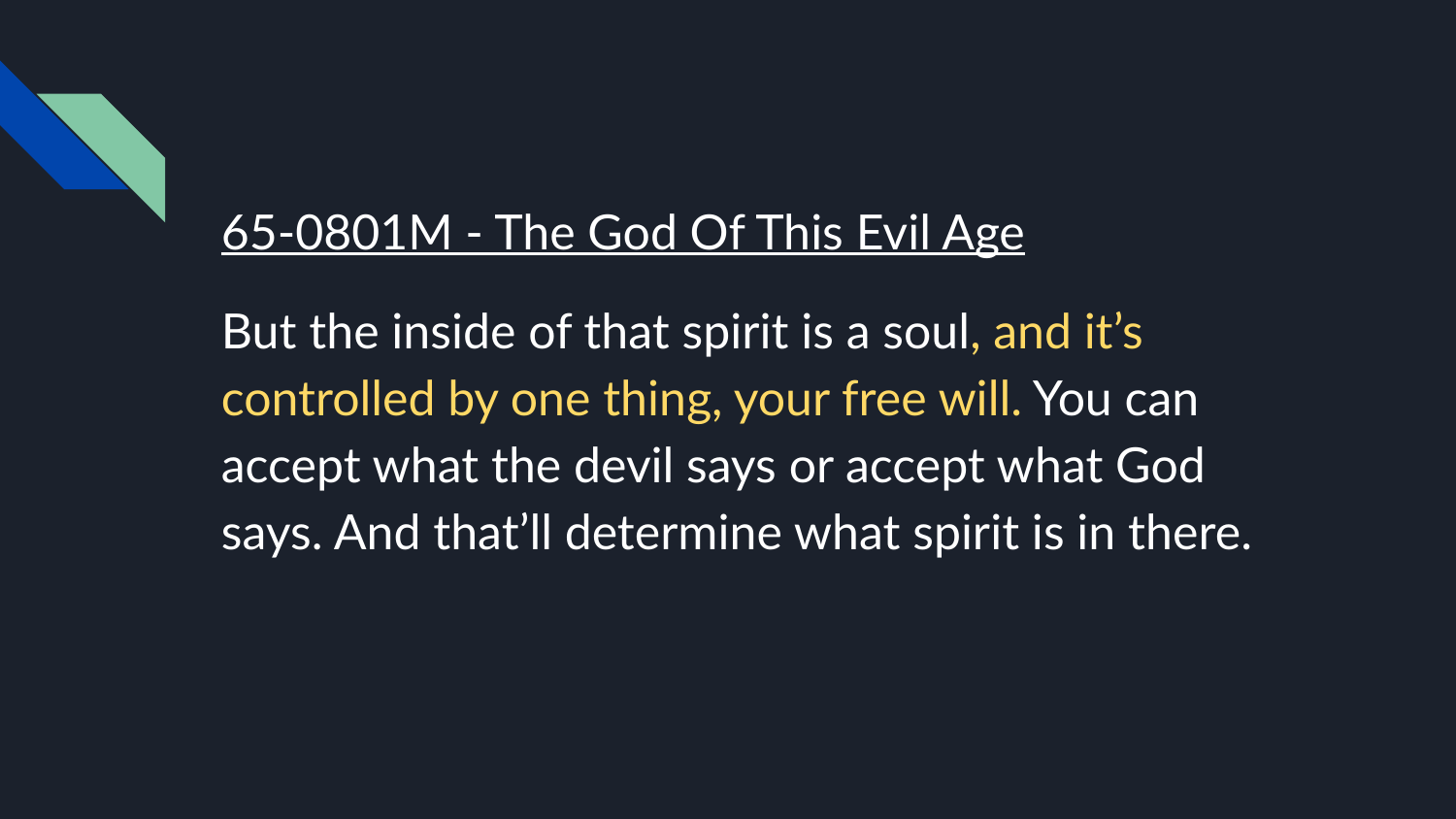

#
65-0801M - The God Of This Evil Age
But the inside of that spirit is a soul, and it’s controlled by one thing, your free will. You can accept what the devil says or accept what God says. And that’ll determine what spirit is in there.